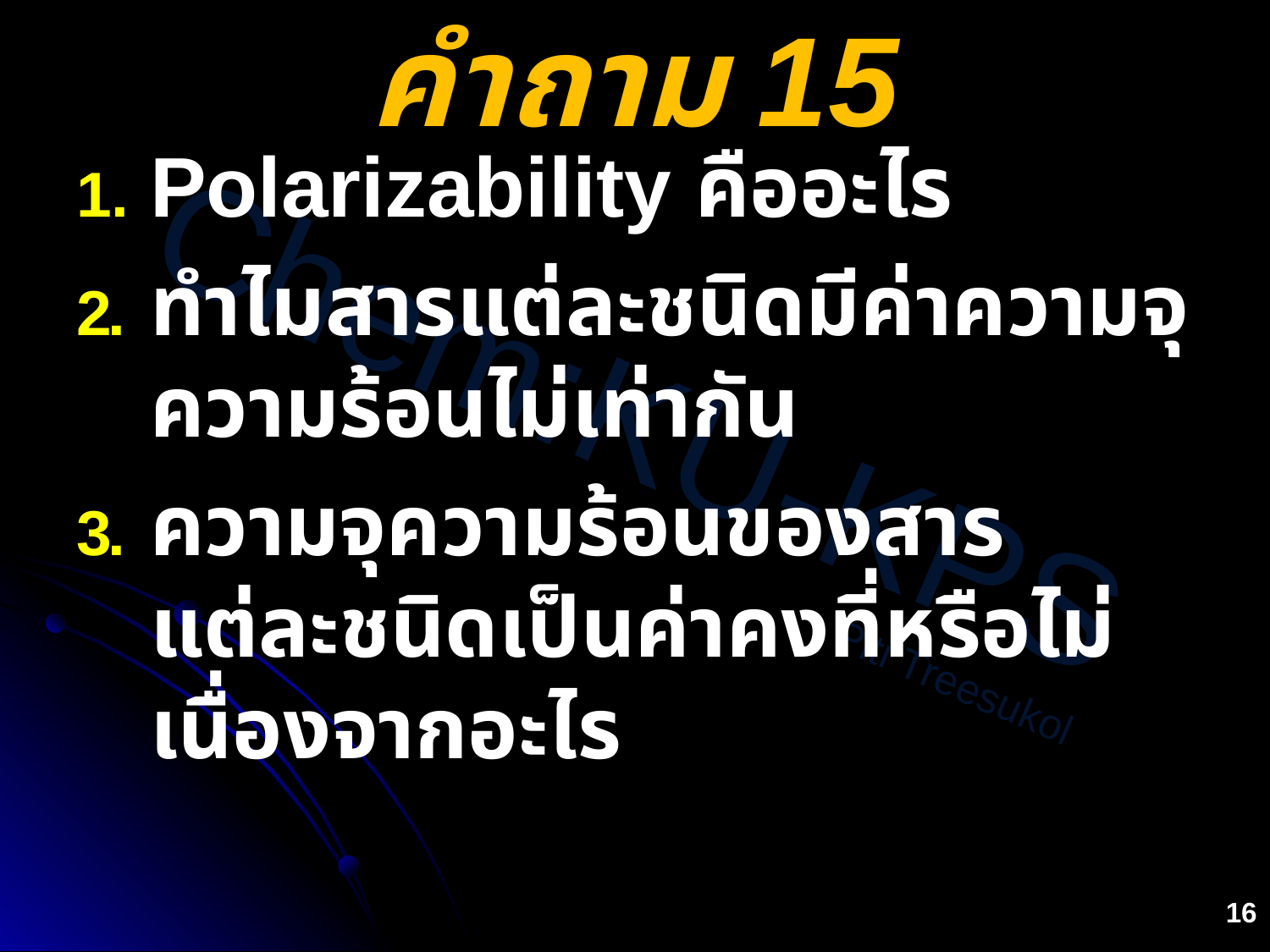

# คำถาม 15
Polarizability คืออะไร
ทำไมสารแต่ละชนิดมีค่าความจุความร้อนไม่เท่ากัน
ความจุความร้อนของสารแต่ละชนิดเป็นค่าคงที่หรือไม่เนื่องจากอะไร
16